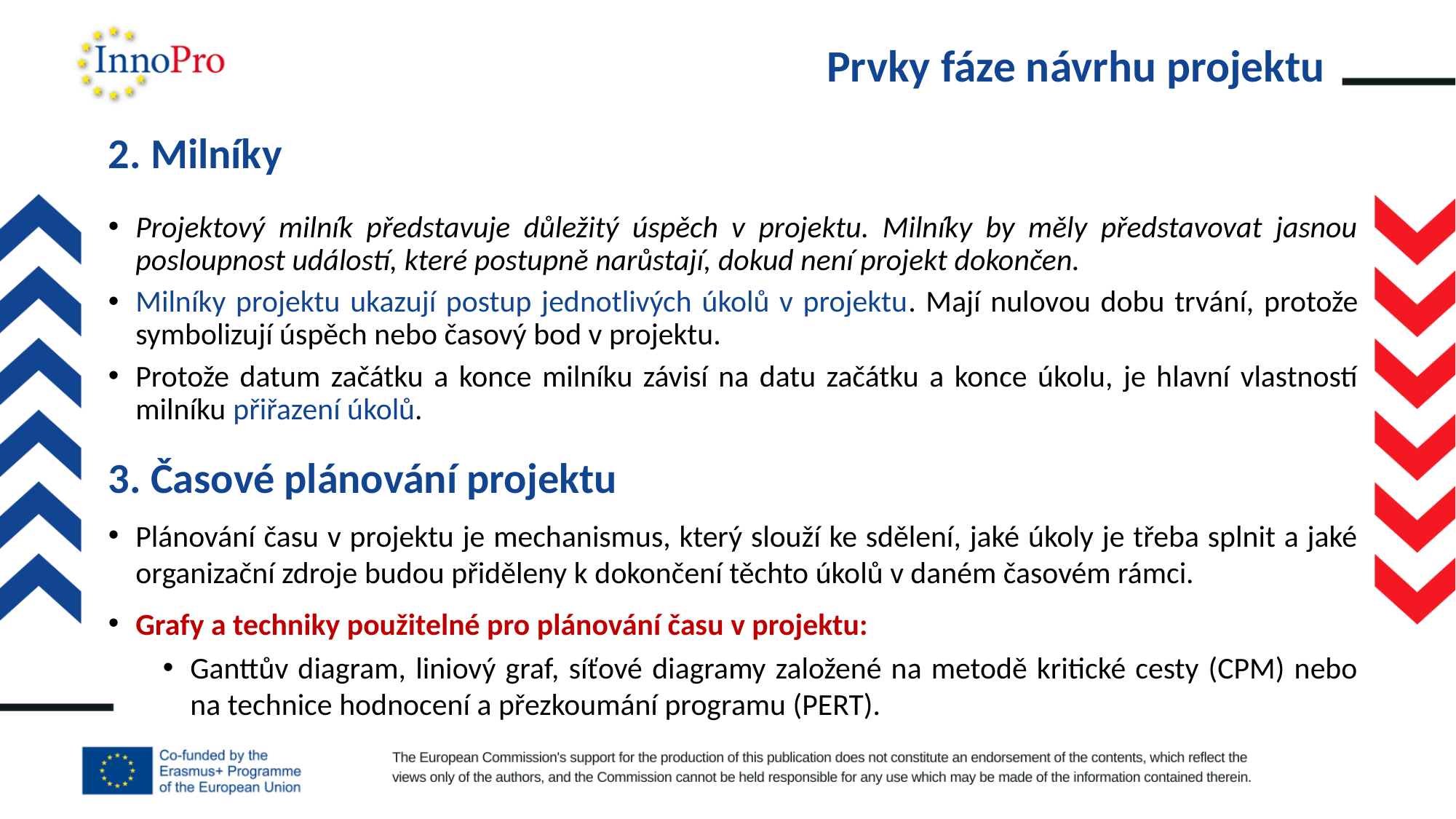

# Prvky fáze návrhu projektu
2. Milníky

Projektový milník představuje důležitý úspěch v projektu. Milníky by měly představovat jasnou posloupnost událostí, které postupně narůstají, dokud není projekt dokončen.
Milníky projektu ukazují postup jednotlivých úkolů v projektu. Mají nulovou dobu trvání, protože symbolizují úspěch nebo časový bod v projektu.
Protože datum začátku a konce milníku závisí na datu začátku a konce úkolu, je hlavní vlastností milníku přiřazení úkolů.
3. Časové plánování projektu
Plánování času v projektu je mechanismus, který slouží ke sdělení, jaké úkoly je třeba splnit a jaké organizační zdroje budou přiděleny k dokončení těchto úkolů v daném časovém rámci.
Grafy a techniky použitelné pro plánování času v projektu:
Ganttův diagram, liniový graf, síťové diagramy založené na metodě kritické cesty (CPM) nebo na technice hodnocení a přezkoumání programu (PERT).